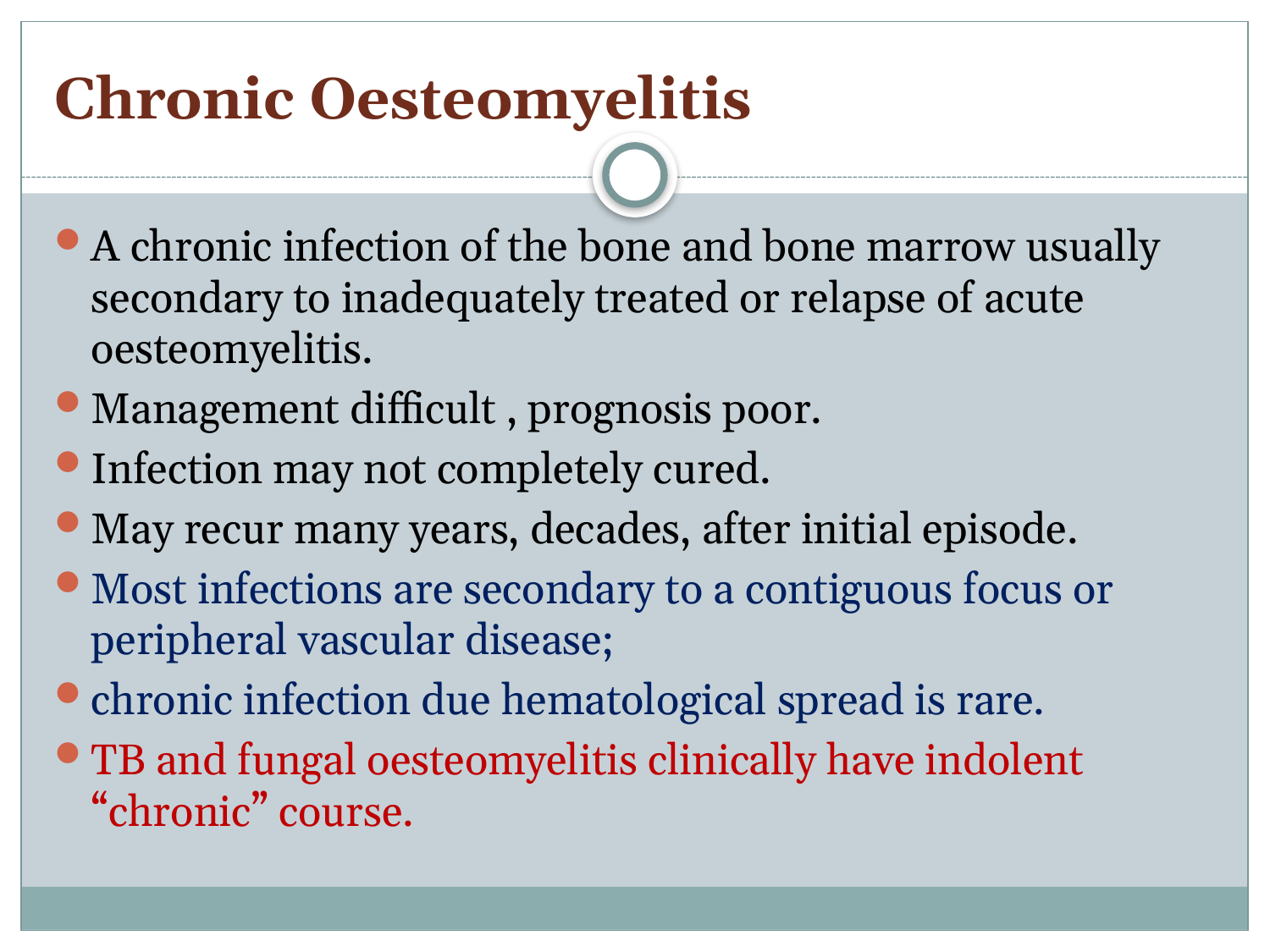

# Chronic Oesteomyelitis
A chronic infection of the bone and bone marrow usually secondary to inadequately treated or relapse of acute oesteomyelitis.
Management difficult , prognosis poor.
Infection may not completely cured.
May recur many years, decades, after initial episode.
Most infections are secondary to a contiguous focus or peripheral vascular disease;
chronic infection due hematological spread is rare.
TB and fungal oesteomyelitis clinically have indolent “chronic” course.